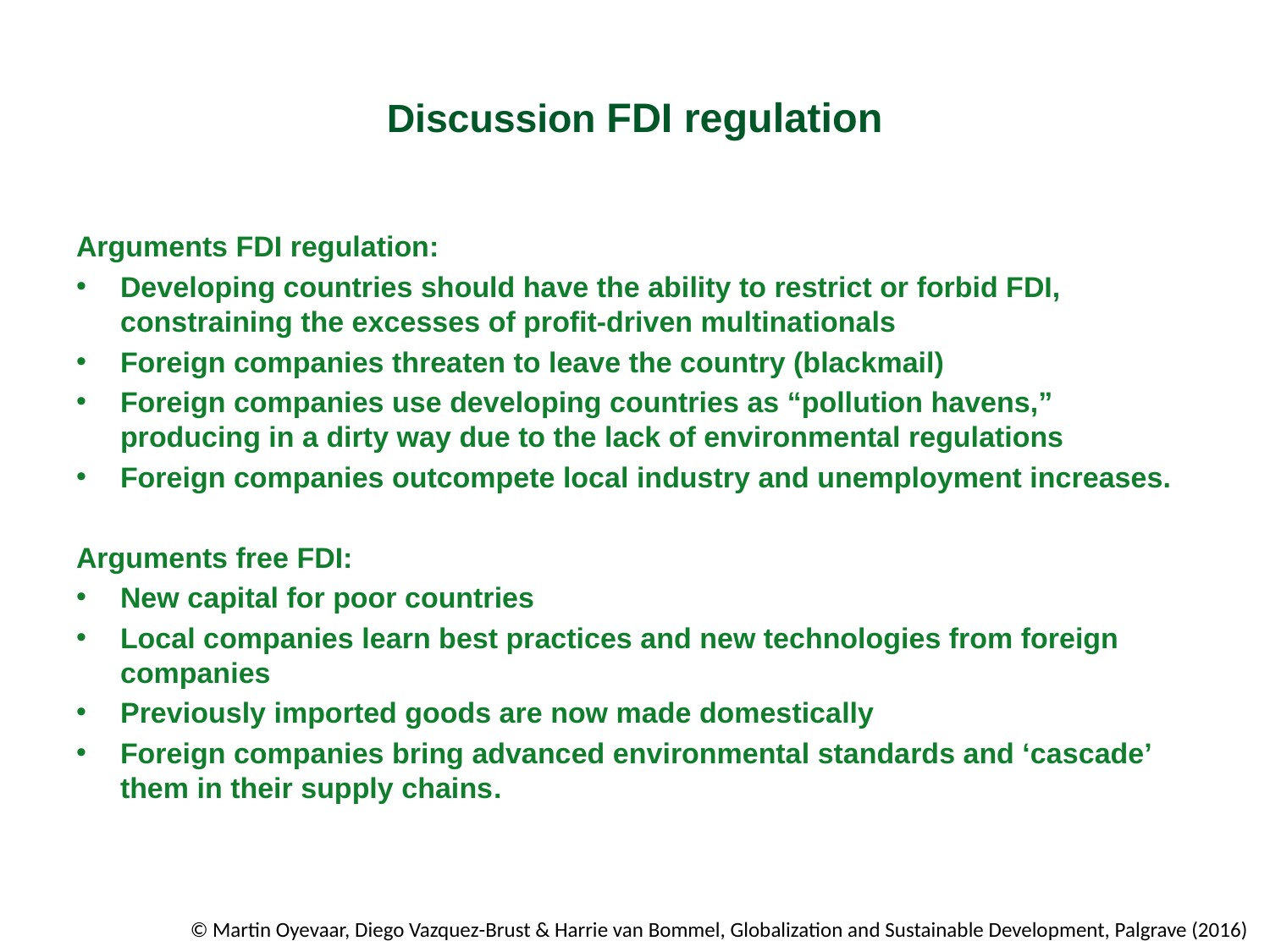

# Discussion FDI regulation
Arguments FDI regulation:
Developing countries should have the ability to restrict or forbid FDI, constraining the excesses of proﬁt-driven multinationals
Foreign companies threaten to leave the country (blackmail)
Foreign companies use developing countries as “pollution havens,” producing in a dirty way due to the lack of environmental regulations
Foreign companies outcompete local industry and unemployment increases.

Arguments free FDI:
New capital for poor countries
Local companies learn best practices and new technologies from foreign companies
Previously imported goods are now made domestically
Foreign companies bring advanced environmental standards and ‘cascade’ them in their supply chains.
© Martin Oyevaar, Diego Vazquez-Brust & Harrie van Bommel, Globalization and Sustainable Development, Palgrave (2016)